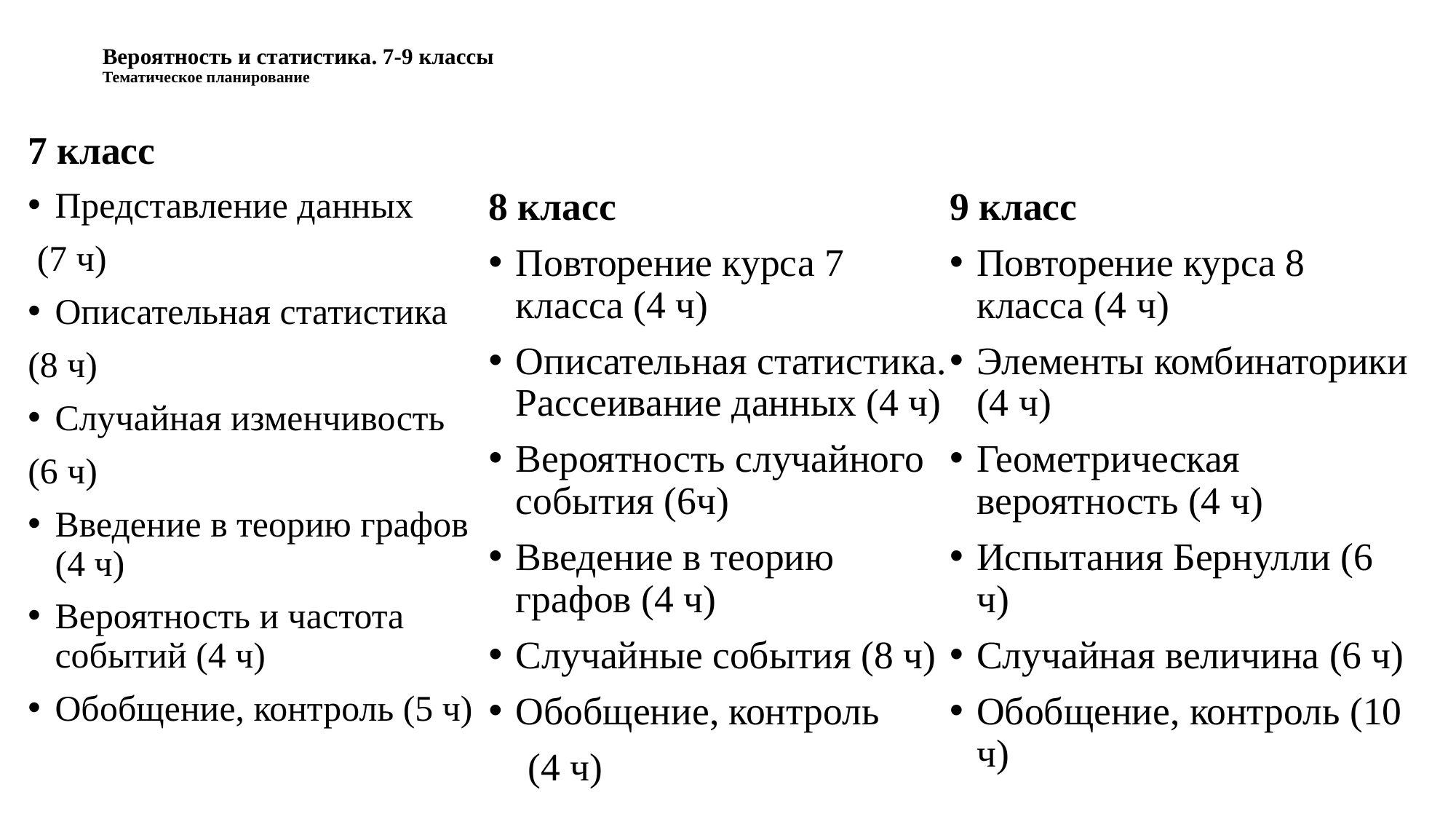

# Вероятность и статистика. 7-9 классы Тематическое планирование
7 класс
Представление данных
 (7 ч)
Описательная статистика
(8 ч)
Случайная изменчивость
(6 ч)
Введение в теорию графов (4 ч)
Вероятность и частота событий (4 ч)
Обобщение, контроль (5 ч)

8 класс
Повторение курса 7 класса (4 ч)
Описательная статистика. Рассеивание данных (4 ч)
Вероятность случайного события (6ч)
Введение в теорию графов (4 ч)
Случайные события (8 ч)
Обобщение, контроль
    (4 ч)

9 класс
Повторение курса 8 класса (4 ч)
Элементы комбинаторики (4 ч)
Геометрическая вероятность (4 ч)
Испытания Бернулли (6 ч)
Случайная величина (6 ч)
Обобщение, контроль (10 ч)